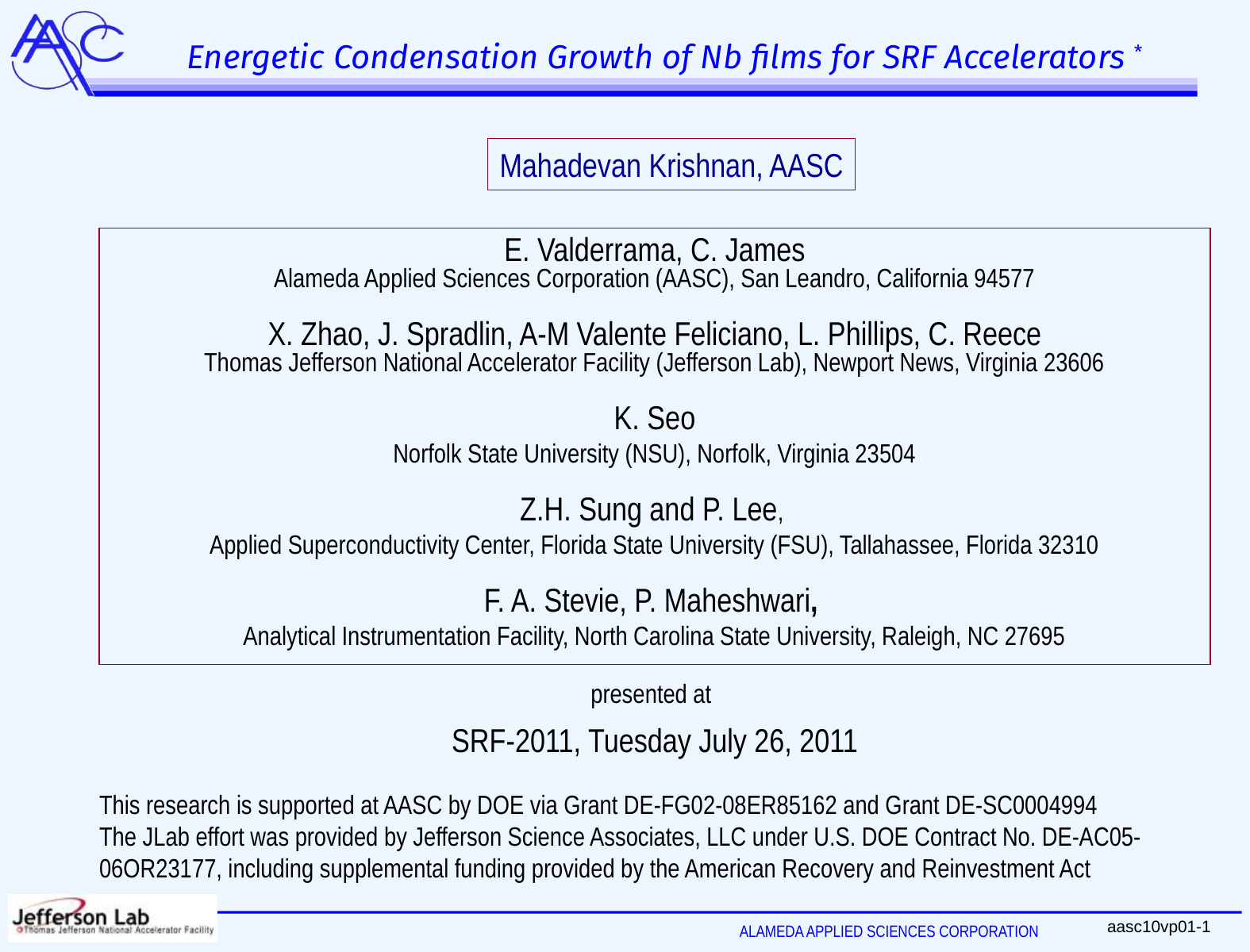

# Energetic Condensation Growth of Nb films for SRF Accelerators *
Mahadevan Krishnan, AASC
E. Valderrama, C. James
Alameda Applied Sciences Corporation (AASC), San Leandro, California 94577
X. Zhao, J. Spradlin, A-M Valente Feliciano, L. Phillips, C. Reece
Thomas Jefferson National Accelerator Facility (Jefferson Lab), Newport News, Virginia 23606

K. Seo
Norfolk State University (NSU), Norfolk, Virginia 23504

Z.H. Sung and P. Lee,
Applied Superconductivity Center, Florida State University (FSU), Tallahassee, Florida 32310

F. A. Stevie, P. Maheshwari,
Analytical Instrumentation Facility, North Carolina State University, Raleigh, NC 27695

presented at
SRF-2011, Tuesday July 26, 2011

This research is supported at AASC by DOE via Grant DE-FG02-08ER85162 and Grant DE-SC0004994
The JLab effort was provided by Jefferson Science Associates, LLC under U.S. DOE Contract No. DE-AC05-06OR23177, including supplemental funding provided by the American Recovery and Reinvestment Act